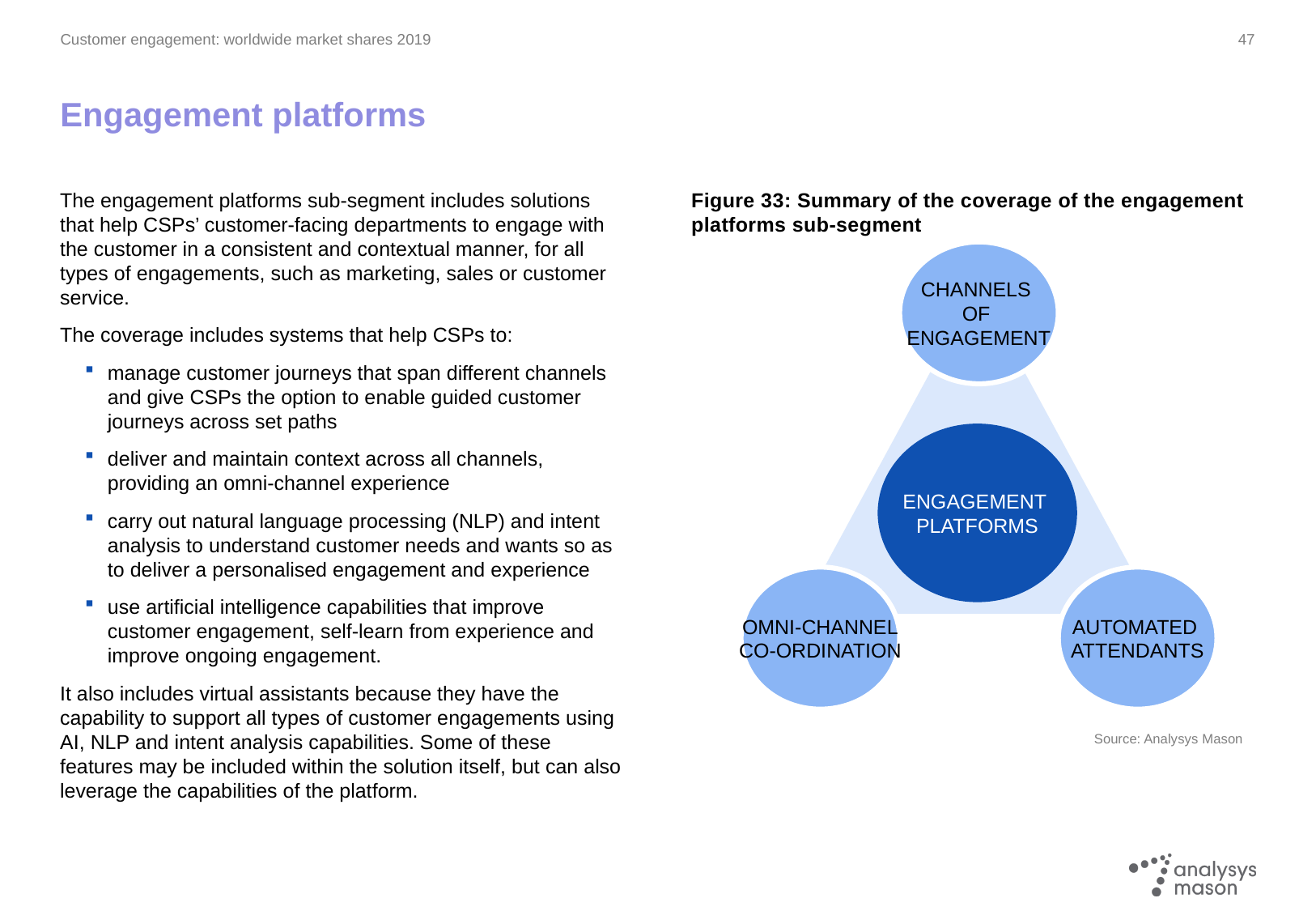

47
# Engagement platforms
The engagement platforms sub-segment includes solutions that help CSPs’ customer-facing departments to engage with the customer in a consistent and contextual manner, for all types of engagements, such as marketing, sales or customer service.
The coverage includes systems that help CSPs to:
manage customer journeys that span different channels and give CSPs the option to enable guided customer journeys across set paths
deliver and maintain context across all channels, providing an omni-channel experience
carry out natural language processing (NLP) and intent analysis to understand customer needs and wants so as to deliver a personalised engagement and experience
use artificial intelligence capabilities that improve customer engagement, self-learn from experience and improve ongoing engagement.
It also includes virtual assistants because they have the capability to support all types of customer engagements using AI, NLP and intent analysis capabilities. Some of these features may be included within the solution itself, but can also leverage the capabilities of the platform.
Figure 33: Summary of the coverage of the engagement platforms sub-segment

CHANNELS
OF
ENGAGEMENT

ENGAGEMENT
PLATFORMS
OMNI-CHANNEL
CO-ORDINATION
AUTOMATED
ATTENDANTS
Source: Analysys Mason